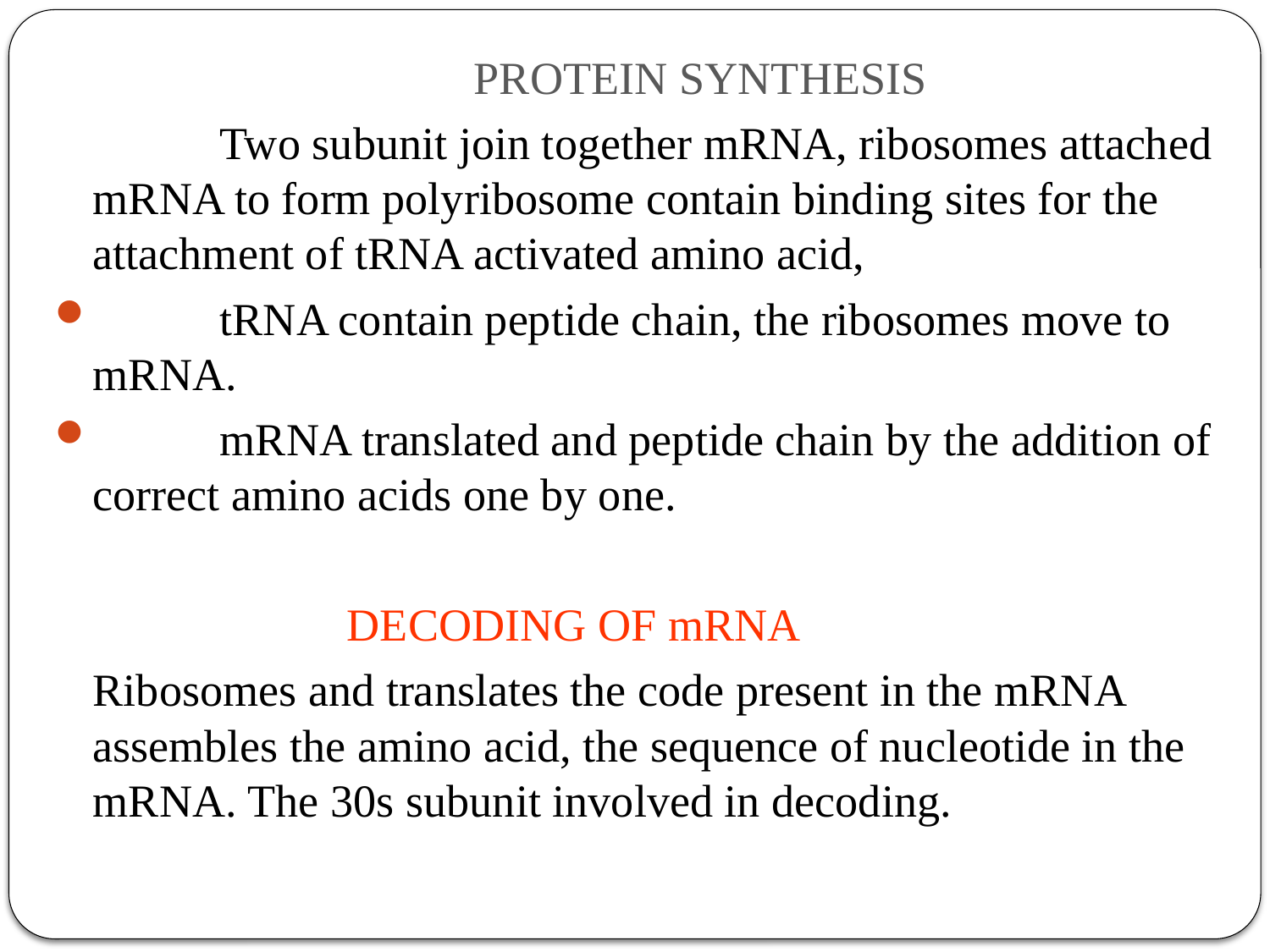

PROTEIN SYNTHESIS
		Two subunit join together mRNA, ribosomes attached mRNA to form polyribosome contain binding sites for the attachment of tRNA activated amino acid,
	tRNA contain peptide chain, the ribosomes move to mRNA.
	mRNA translated and peptide chain by the addition of correct amino acids one by one.

			DECODING OF mRNA
	Ribosomes and translates the code present in the mRNA assembles the amino acid, the sequence of nucleotide in the mRNA. The 30s subunit involved in decoding.